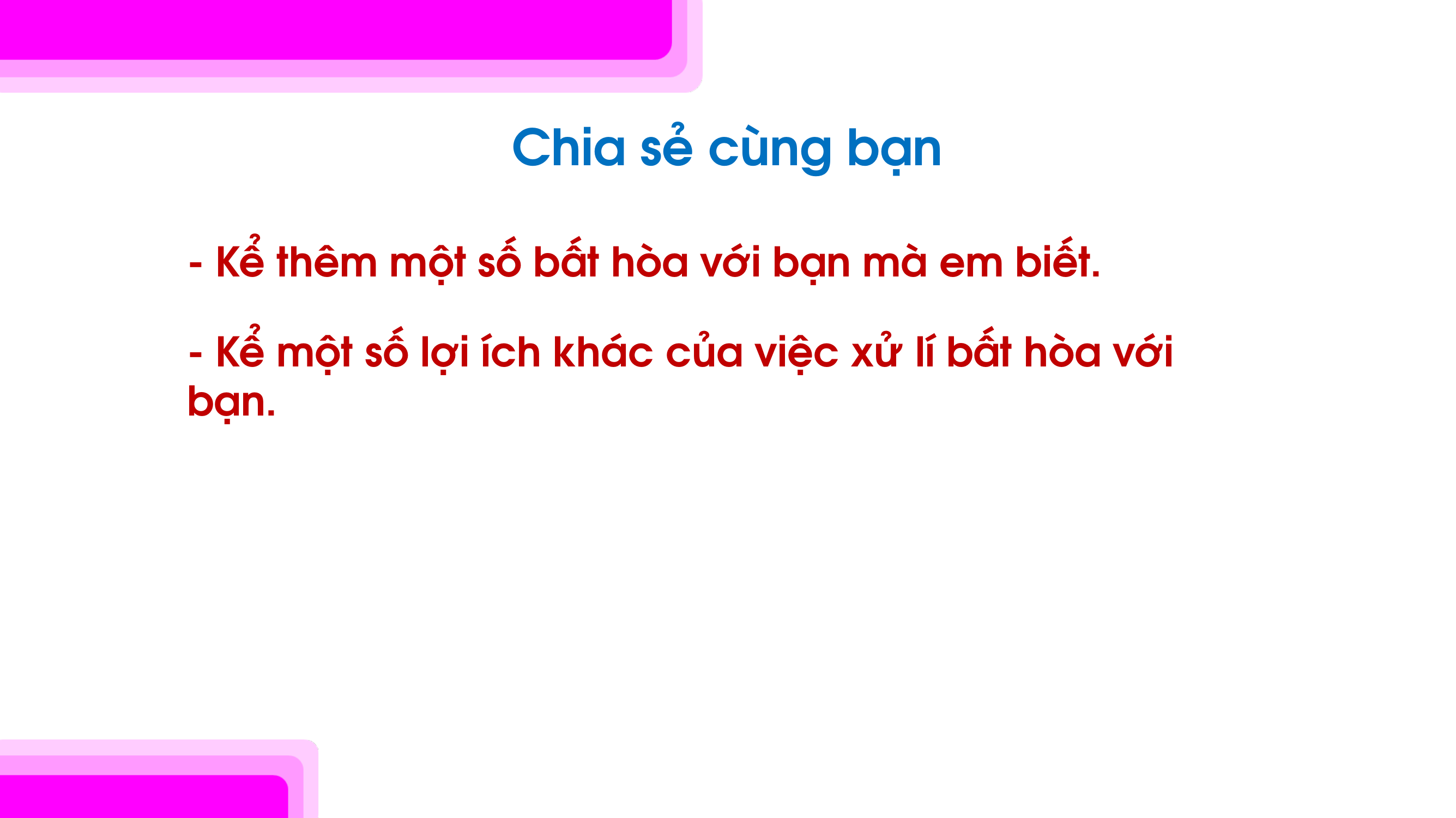

Chia sẻ cùng bạn
- Kể thêm một số bất hòa với bạn mà em biết.
- Kể một số lợi ích khác của việc xử lí bất hòa với bạn.